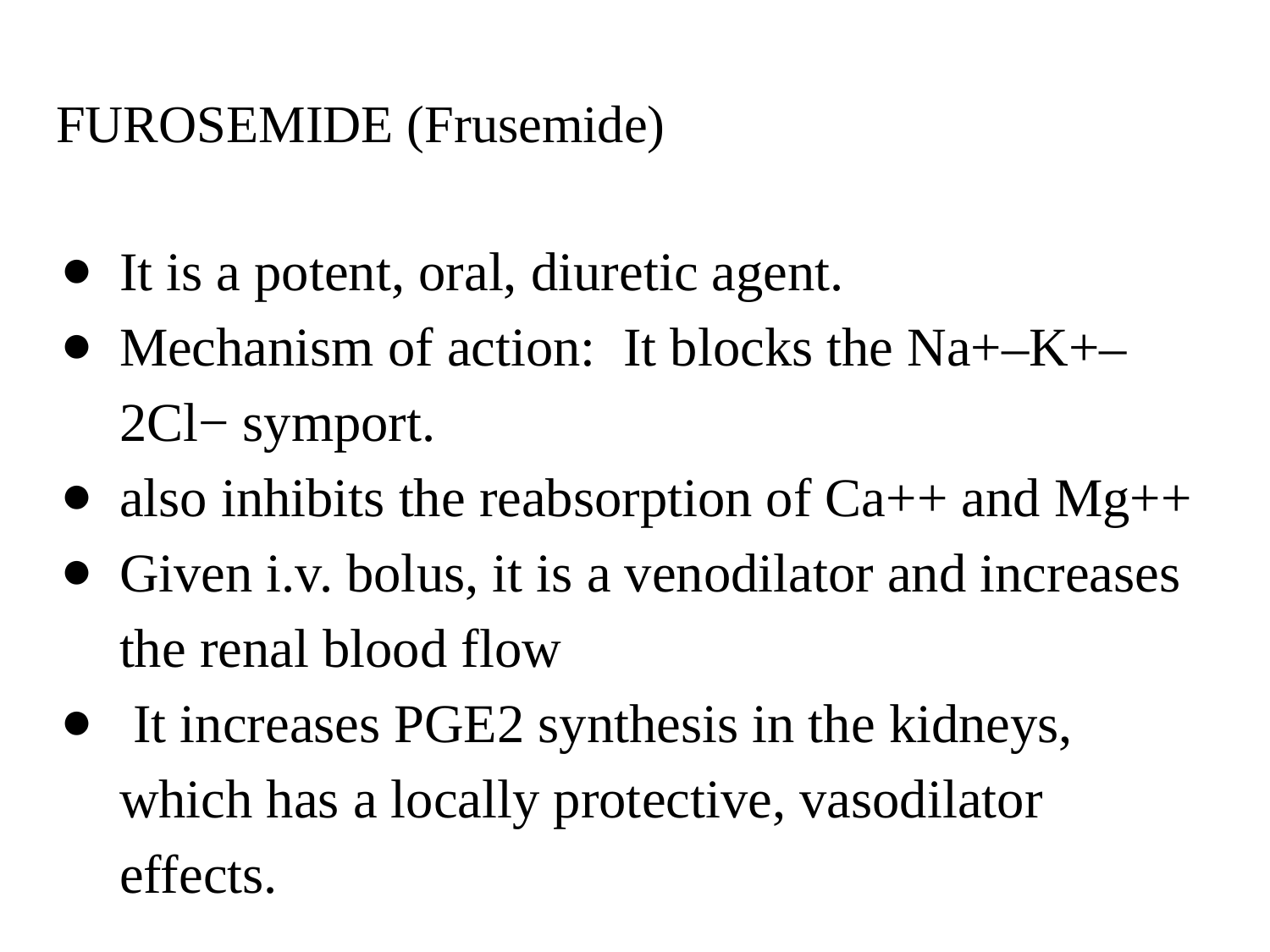

# FUROSEMIDE (Frusemide)
It is a potent, oral, diuretic agent.
Mechanism of action:  It blocks the Na+–K+–2Cl− symport.
also inhibits the reabsorption of Ca++ and Mg++
Given i.v. bolus, it is a venodilator and increases the renal blood flow
 It increases PGE2 synthesis in the kidneys, which has a locally protective, vasodilator effects.